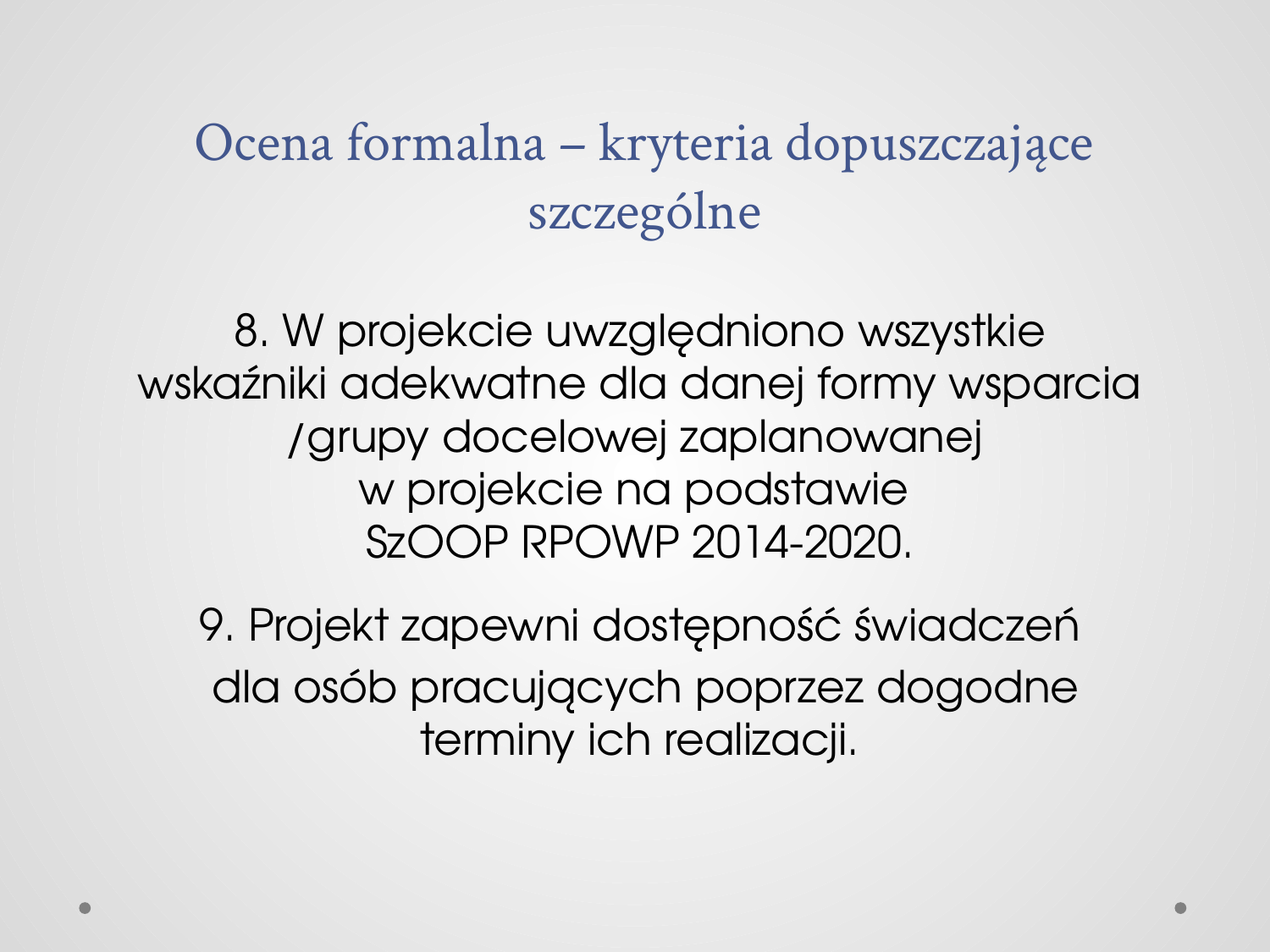

# Ocena formalna – kryteria dopuszczające szczególne
8. W projekcie uwzględniono wszystkie wskaźniki adekwatne dla danej formy wsparcia /grupy docelowej zaplanowanej
w projekcie na podstawie
SzOOP RPOWP 2014-2020.
9. Projekt zapewni dostępność świadczeń
 dla osób pracujących poprzez dogodne terminy ich realizacji.